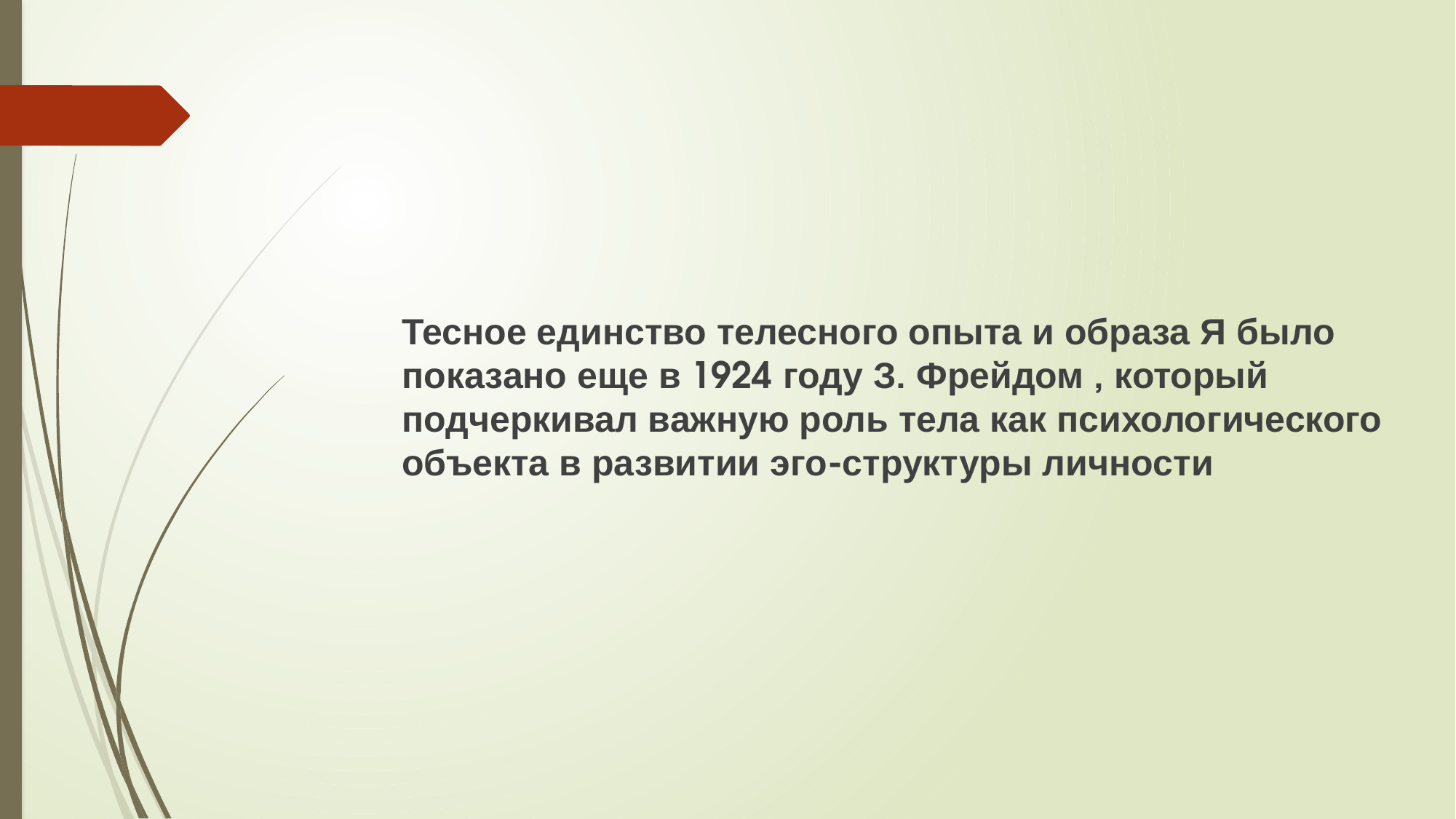

Тесное единство телесного опыта и образа Я было показано еще в 1924 году З. Фрейдом , который подчеркивал важную роль тела как психологического объекта в развитии эго-структуры личности